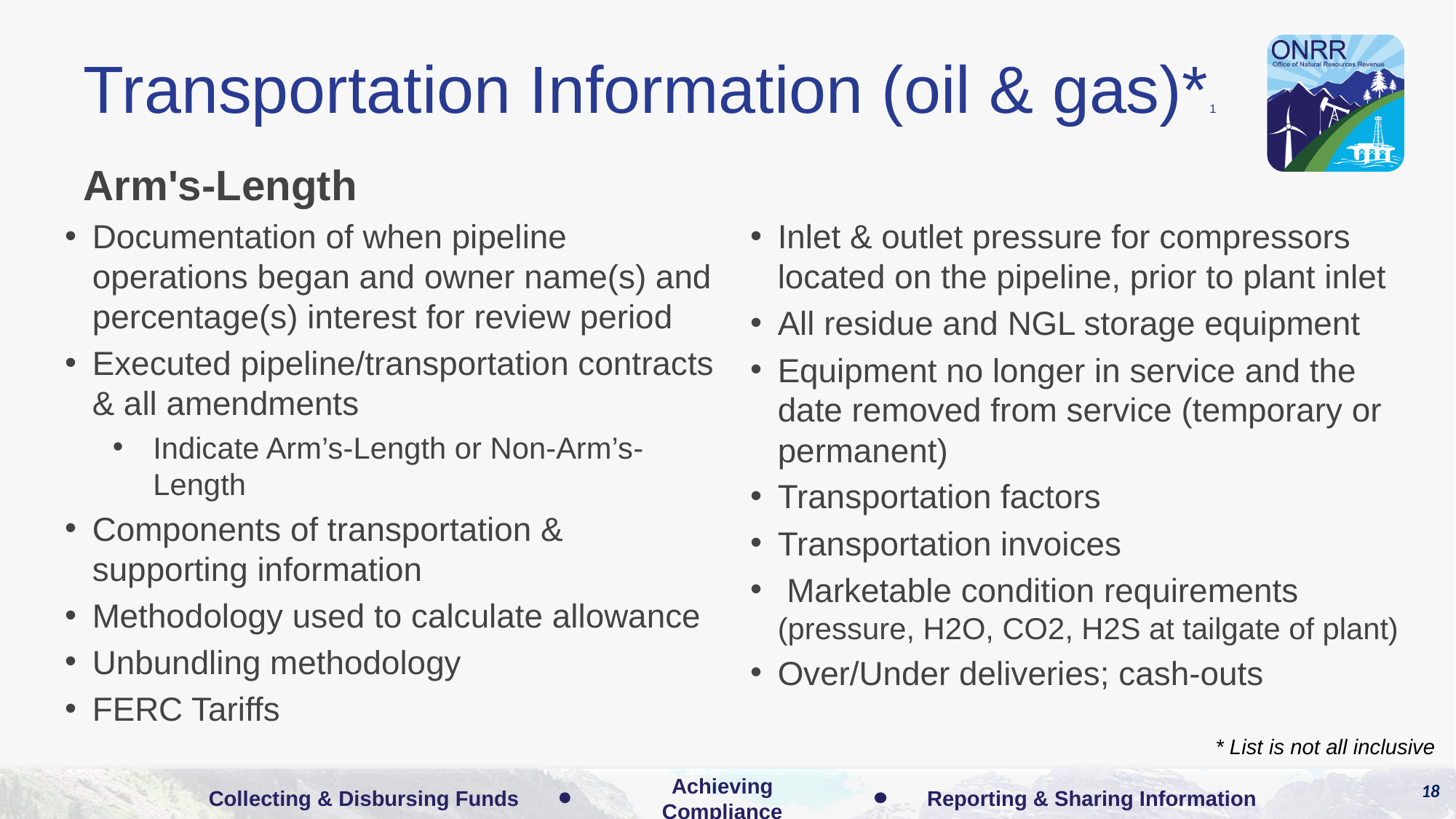

# Transportation Information (oil & gas)*1
Arm's-Length
Documentation of when pipeline operations began and owner name(s) and percentage(s) interest for review period
Executed pipeline/transportation contracts & all amendments
Indicate Arm’s-Length or Non-Arm’s- Length
Components of transportation & supporting information
Methodology used to calculate allowance
Unbundling methodology
FERC Tariffs

Inlet & outlet pressure for compressors located on the pipeline, prior to plant inlet
All residue and NGL storage equipment
Equipment no longer in service and the date removed from service (temporary or permanent)
Transportation factors
Transportation invoices
 Marketable condition requirements (pressure, H2O, CO2, H2S at tailgate of plant)
Over/Under deliveries; cash-outs

* List is not all inclusive
18